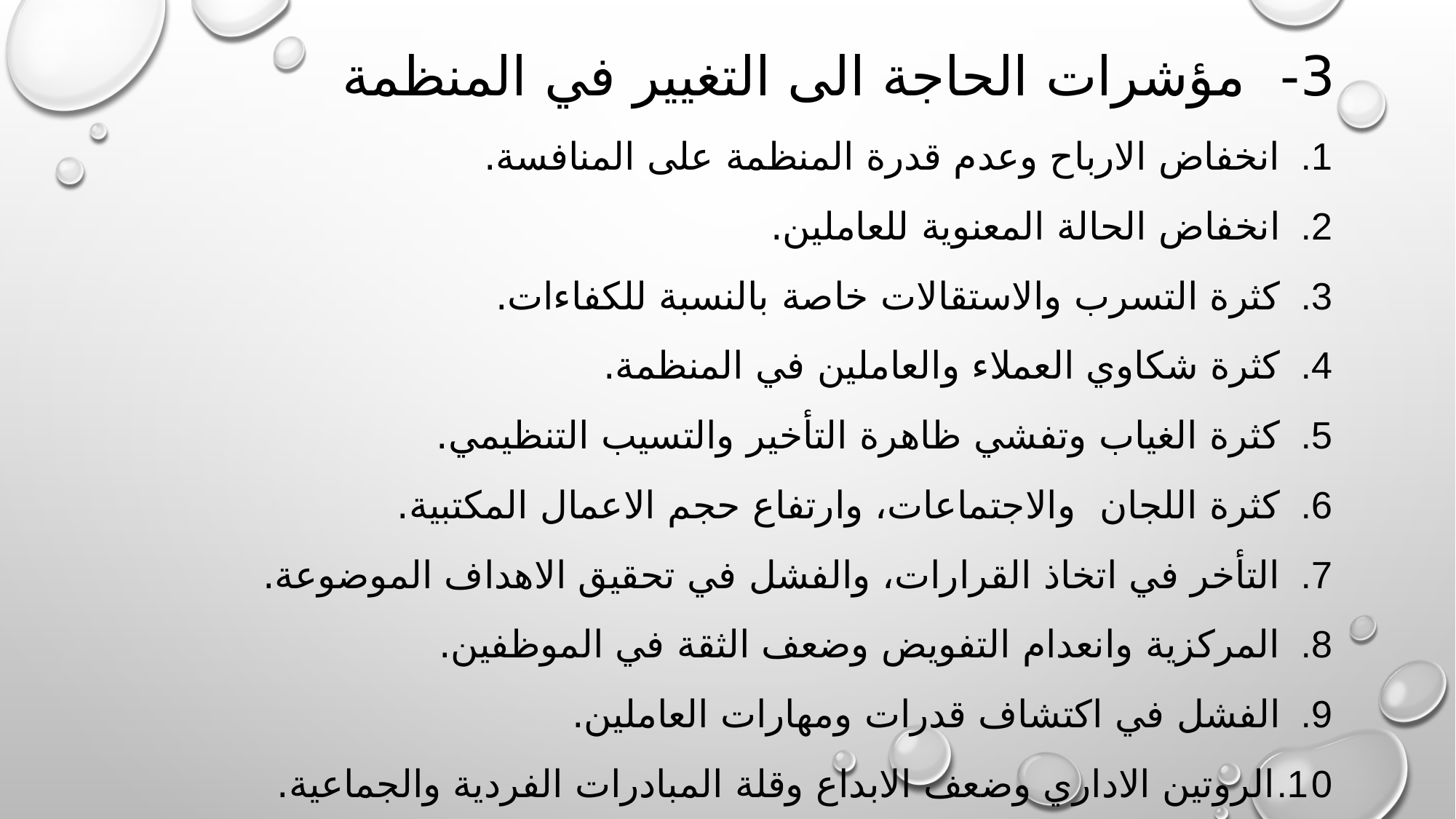

# 3-  مؤشرات الحاجة الى التغيير في المنظمة
انخفاض الارباح وعدم قدرة المنظمة على المنافسة.
انخفاض الحالة المعنوية للعاملين.
كثرة التسرب والاستقالات خاصة بالنسبة للكفاءات.
كثرة شكاوي العملاء والعاملين في المنظمة.
كثرة الغياب وتفشي ظاهرة التأخير والتسيب التنظيمي.
كثرة اللجان  والاجتماعات، وارتفاع حجم الاعمال المكتبية.
التأخر في اتخاذ القرارات، والفشل في تحقيق الاهداف الموضوعة.
المركزية وانعدام التفويض وضعف الثقة في الموظفين.
الفشل في اكتشاف قدرات ومهارات العاملين.
الروتين الاداري وضعف الابداع وقلة المبادرات الفردية والجماعية.